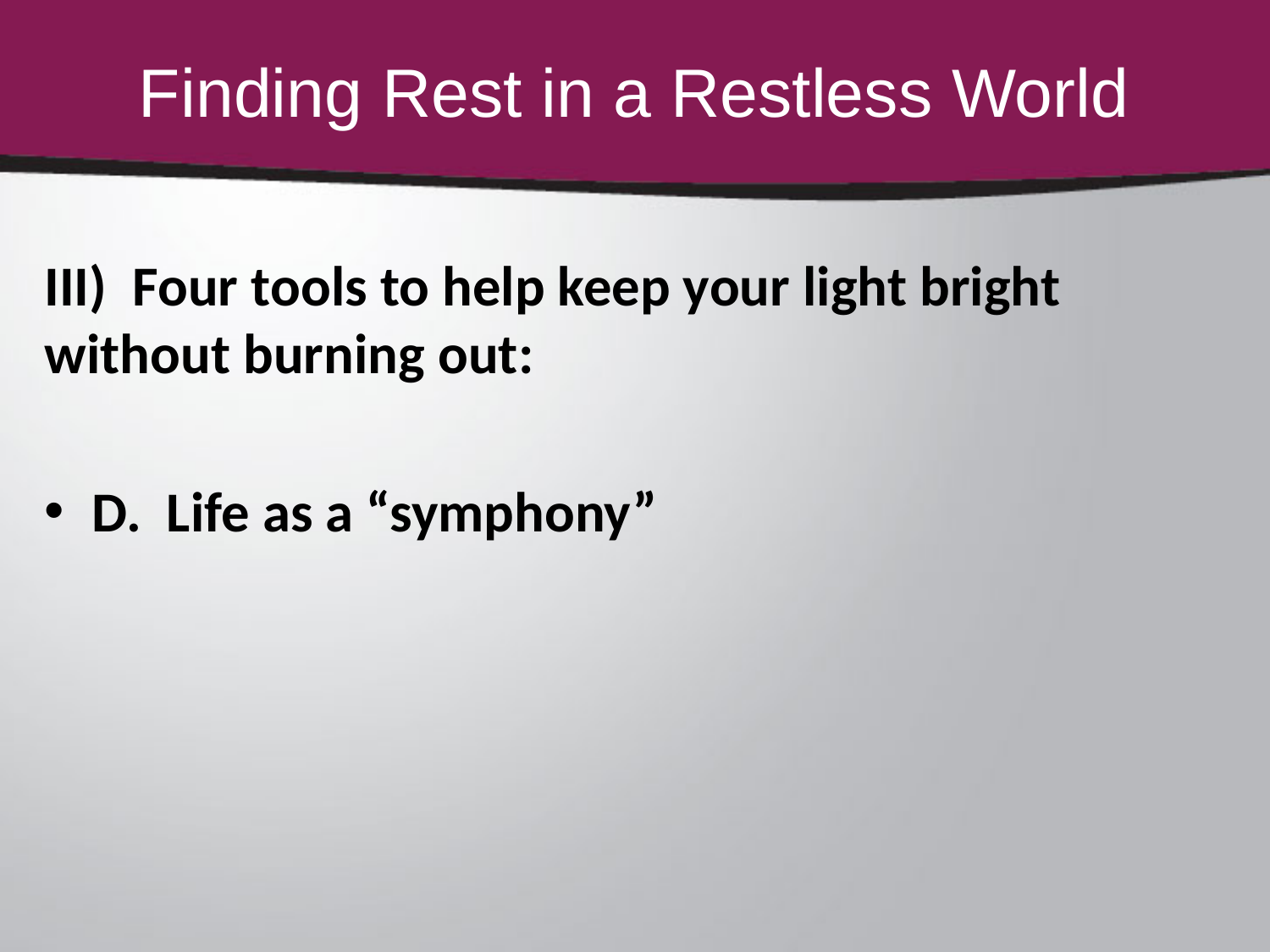

# Finding Rest in a Restless World
III)  Four tools to help keep your light bright without burning out:

D.  Life as a “symphony”